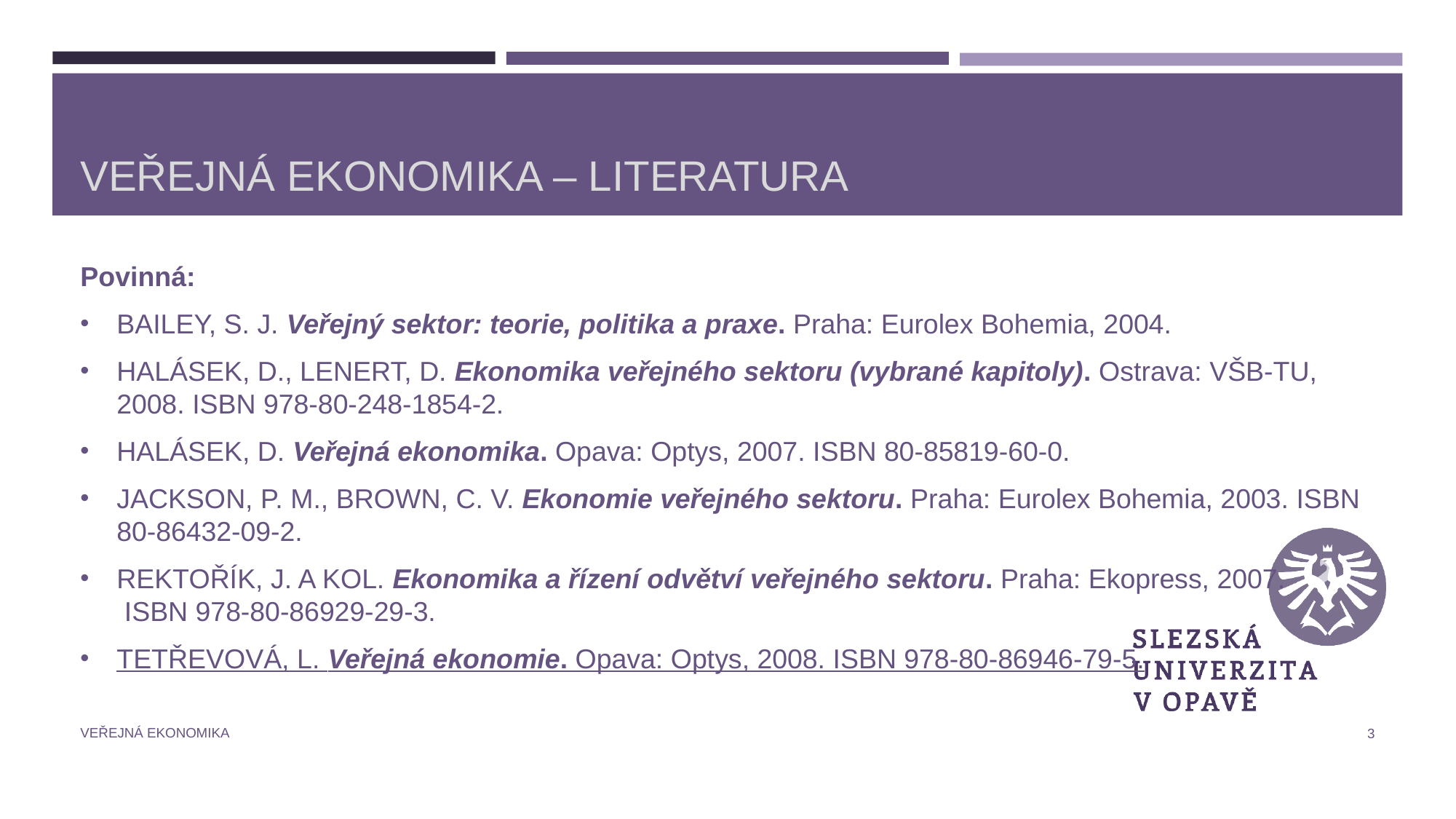

# Veřejná ekonomika – literatura
Povinná:
BAILEY, S. J. Veřejný sektor: teorie, politika a praxe. Praha: Eurolex Bohemia, 2004.
HALÁSEK, D., LENERT, D. Ekonomika veřejného sektoru (vybrané kapitoly). Ostrava: VŠB-TU, 2008. ISBN 978-80-248-1854-2.
HALÁSEK, D. Veřejná ekonomika. Opava: Optys, 2007. ISBN 80-85819-60-0.
JACKSON, P. M., BROWN, C. V. Ekonomie veřejného sektoru. Praha: Eurolex Bohemia, 2003. ISBN 80-86432-09-2.
REKTOŘÍK, J. A KOL. Ekonomika a řízení odvětví veřejného sektoru. Praha: Ekopress, 2007.             ISBN 978-80-86929-29-3.
TETŘEVOVÁ, L. Veřejná ekonomie. Opava: Optys, 2008. ISBN 978-80-86946-79-5.

Veřejná ekonomika
3